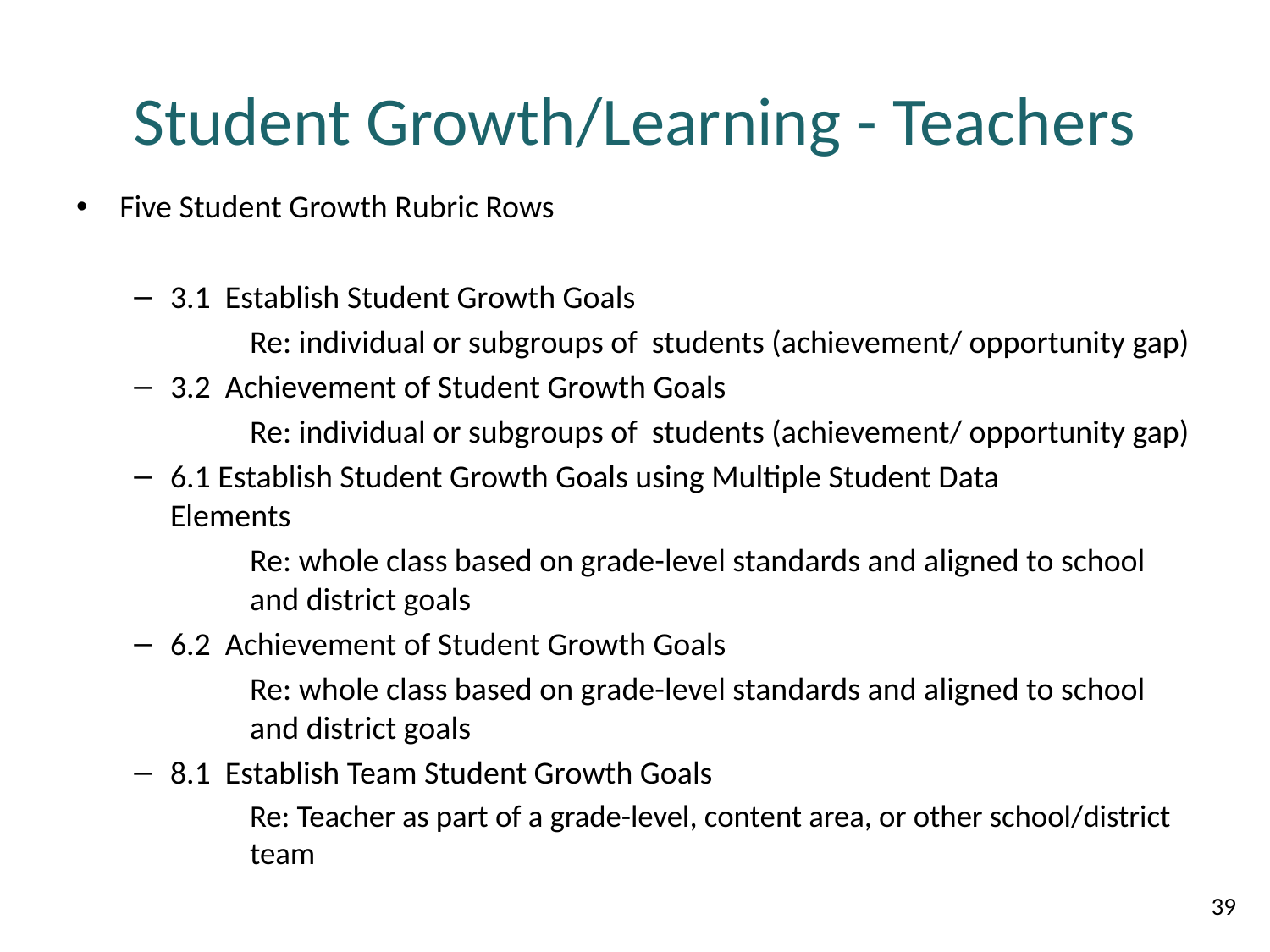

# Student Growth/Learning - Teachers
Five Student Growth Rubric Rows

3.1  Establish Student Growth Goals
Re: individual or subgroups of  students (achievement/ opportunity gap)
3.2  Achievement of Student Growth Goals
Re: individual or subgroups of  students (achievement/ opportunity gap)
6.1 Establish Student Growth Goals using Multiple Student Data 	         Elements
Re: whole class based on grade-level standards and aligned to school and district goals
6.2  Achievement of Student Growth Goals
Re: whole class based on grade-level standards and aligned to school and district goals
8.1  Establish Team Student Growth Goals
Re: Teacher as part of a grade-level, content area, or other school/district team
39